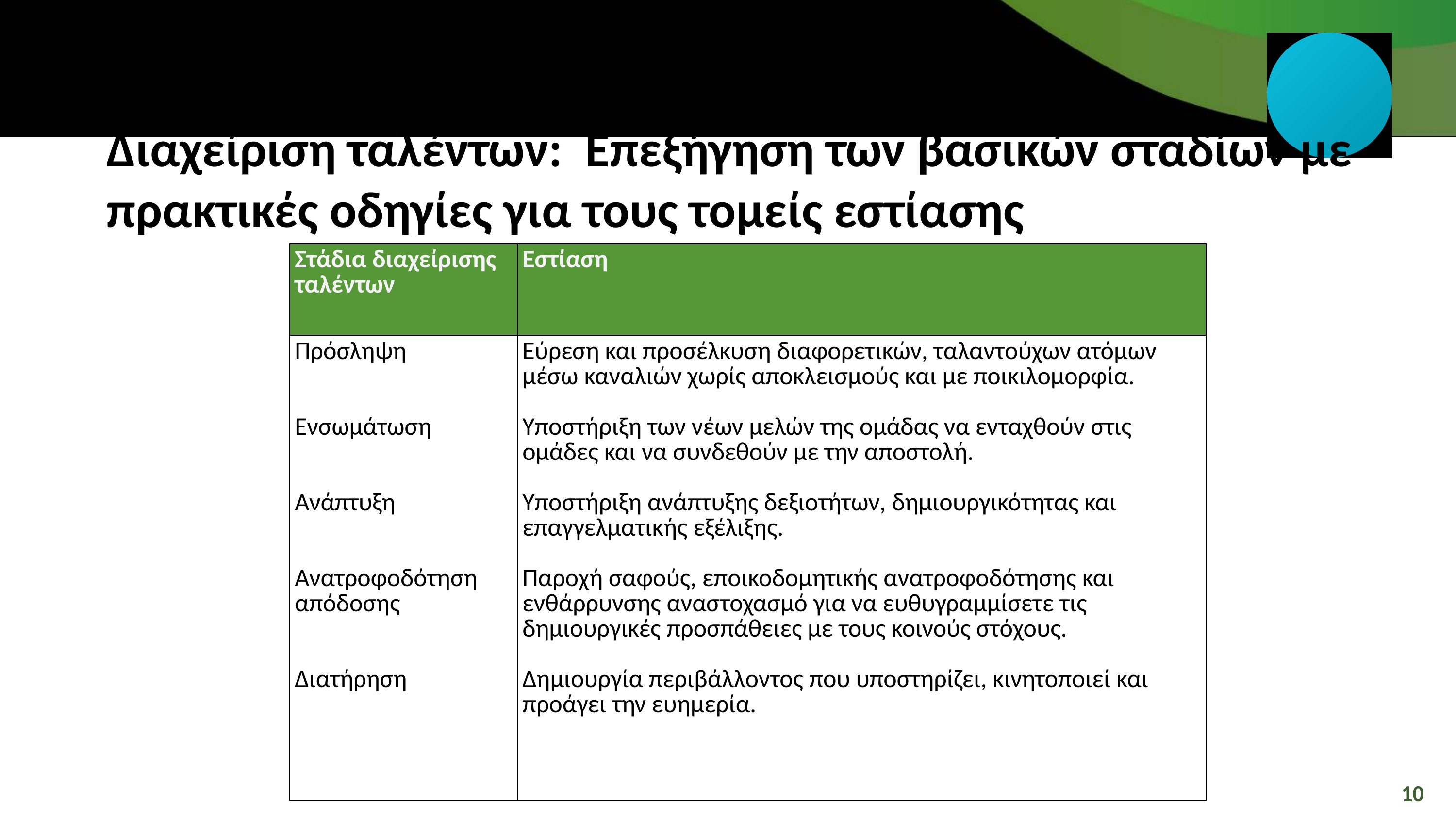

Διαχείριση ταλέντων:  Επεξήγηση των βασικών σταδίων με πρακτικές οδηγίες για τους τομείς εστίασης
| Στάδια διαχείρισης ταλέντων | Εστίαση |
| --- | --- |
| Πρόσληψη Ενσωμάτωση Ανάπτυξη Ανατροφοδότηση απόδοσης Διατήρηση | Εύρεση και προσέλκυση διαφορετικών, ταλαντούχων ατόμων μέσω καναλιών χωρίς αποκλεισμούς και με ποικιλομορφία. Υποστήριξη των νέων μελών της ομάδας να ενταχθούν στις ομάδες και να συνδεθούν με την αποστολή. Υποστήριξη ανάπτυξης δεξιοτήτων, δημιουργικότητας και επαγγελματικής εξέλιξης. Παροχή σαφούς, εποικοδομητικής ανατροφοδότησης και ενθάρρυνσης αναστοχασμό για να ευθυγραμμίσετε τις δημιουργικές προσπάθειες με τους κοινούς στόχους. Δημιουργία περιβάλλοντος που υποστηρίζει, κινητοποιεί και προάγει την ευημερία. |
10